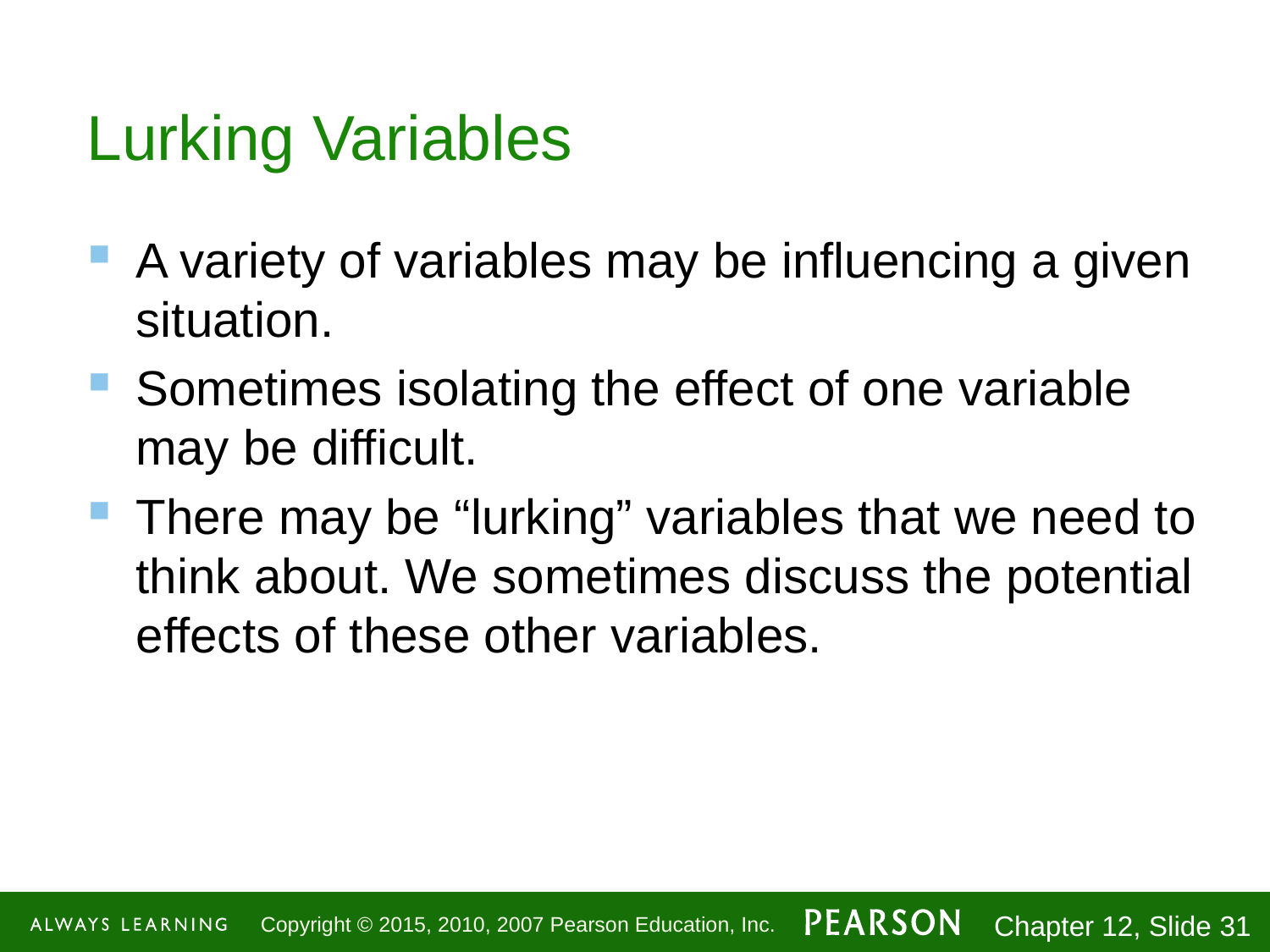

# Lurking Variables
A variety of variables may be influencing a given situation.
Sometimes isolating the effect of one variable may be difficult.
There may be “lurking” variables that we need to think about. We sometimes discuss the potential effects of these other variables.